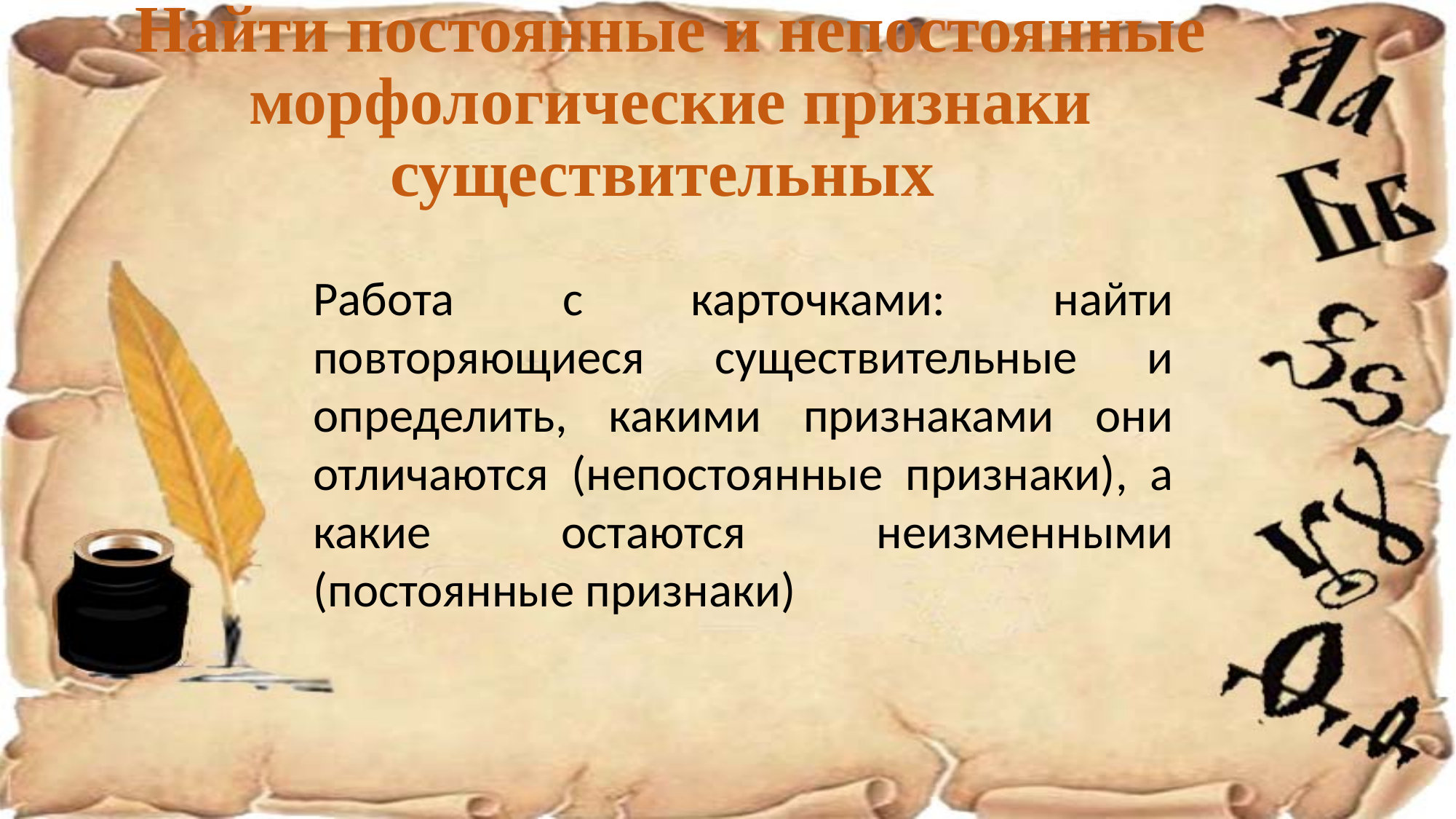

# Найти постоянные и непостоянные морфологические признаки существительных
Работа с карточками: найти повторяющиеся существительные и определить, какими признаками они отличаются (непостоянные признаки), а какие остаются неизменными (постоянные признаки)